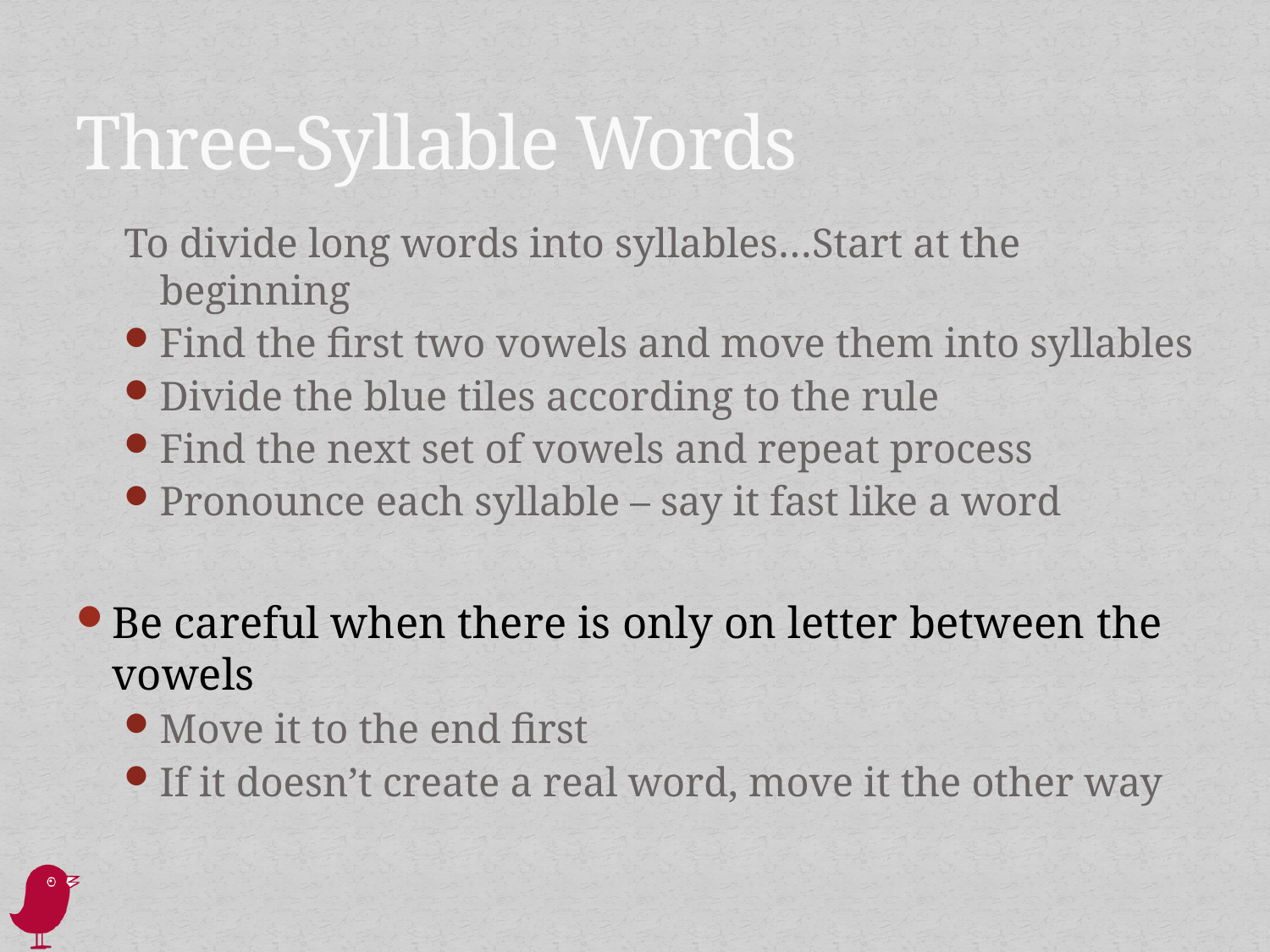

# Three-Syllable Words
To divide long words into syllables…Start at the beginning
Find the first two vowels and move them into syllables
Divide the blue tiles according to the rule
Find the next set of vowels and repeat process
Pronounce each syllable – say it fast like a word

Be careful when there is only on letter between the vowels
Move it to the end first
If it doesn’t create a real word, move it the other way